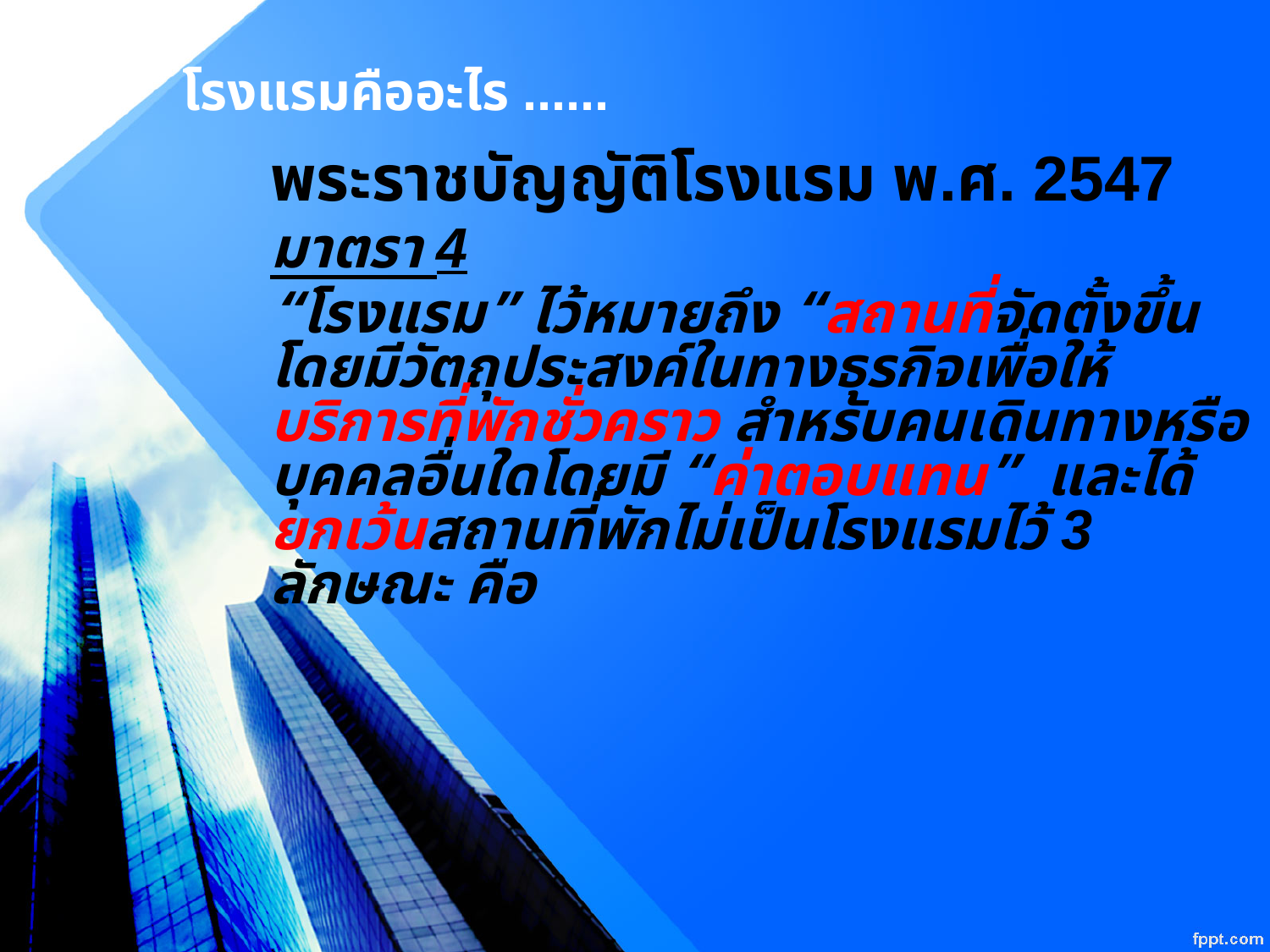

# โรงแรมคืออะไร ......
พระราชบัญญัติโรงแรม พ.ศ. 2547
มาตรา 4
“โรงแรม” ไว้หมายถึง “สถานที่จัดตั้งขึ้นโดยมีวัตถุประสงค์ในทางธุรกิจเพื่อให้บริการที่พักชั่วคราว สำหรับคนเดินทางหรือบุคคลอื่นใดโดยมี “ค่าตอบแทน”  และได้ยกเว้นสถานที่พักไม่เป็นโรงแรมไว้ 3 ลักษณะ คือ